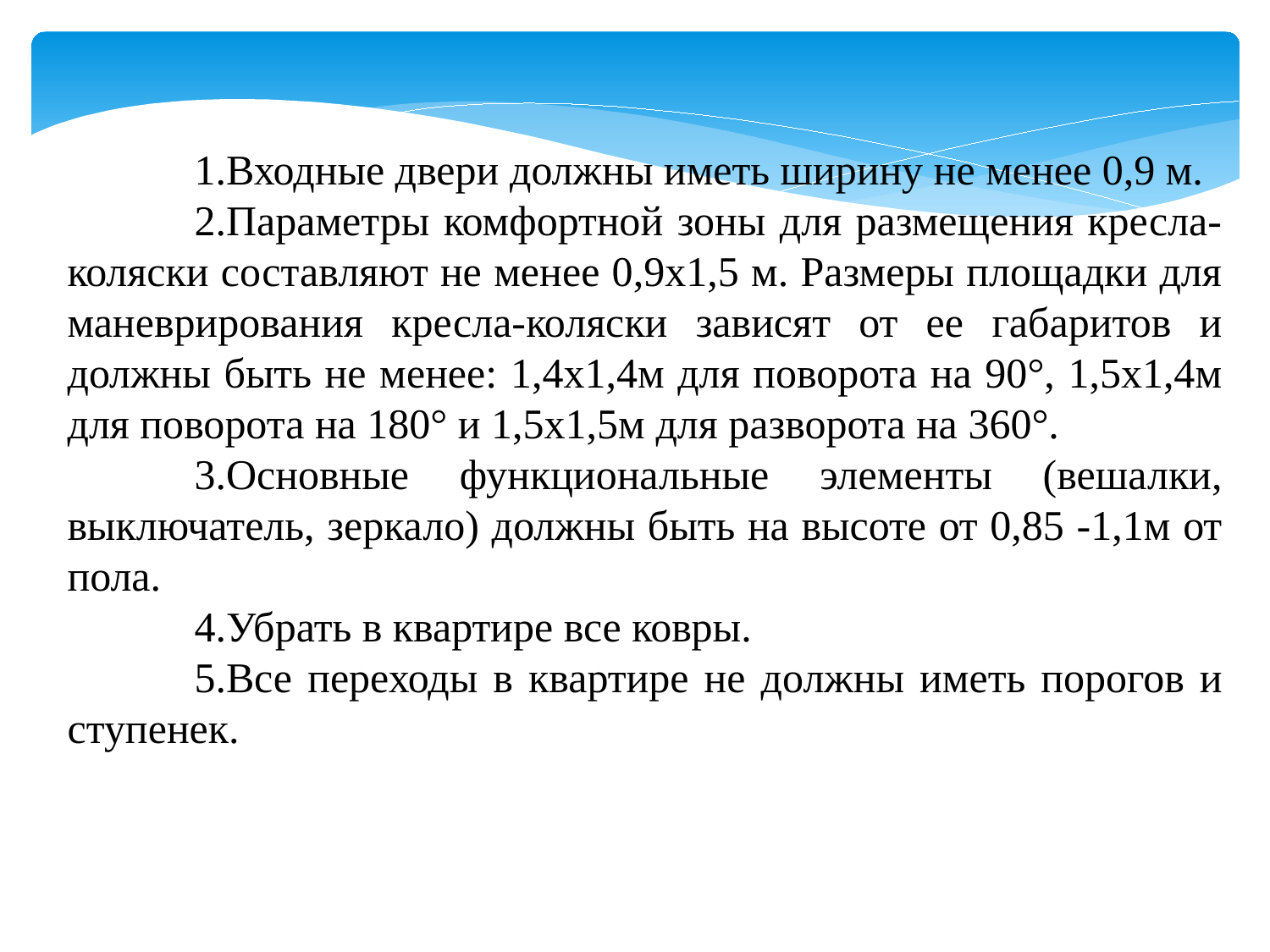

1.Входные двери должны иметь ширину не менее 0,9 м.
	2.Параметры комфортной зоны для размещения кресла-коляски составляют не менее 0,9х1,5 м. Размеры площадки для маневрирования кресла-коляски зависят от ее габаритов и должны быть не менее: 1,4х1,4м для поворота на 90°, 1,5х1,4м для поворота на 180° и 1,5х1,5м для разворота на 360°.
	3.Основные функциональные элементы (вешалки, выключатель, зеркало) должны быть на высоте от 0,85 -1,1м от пола.
	4.Убрать в квартире все ковры.
	5.Все переходы в квартире не должны иметь порогов и ступенек.